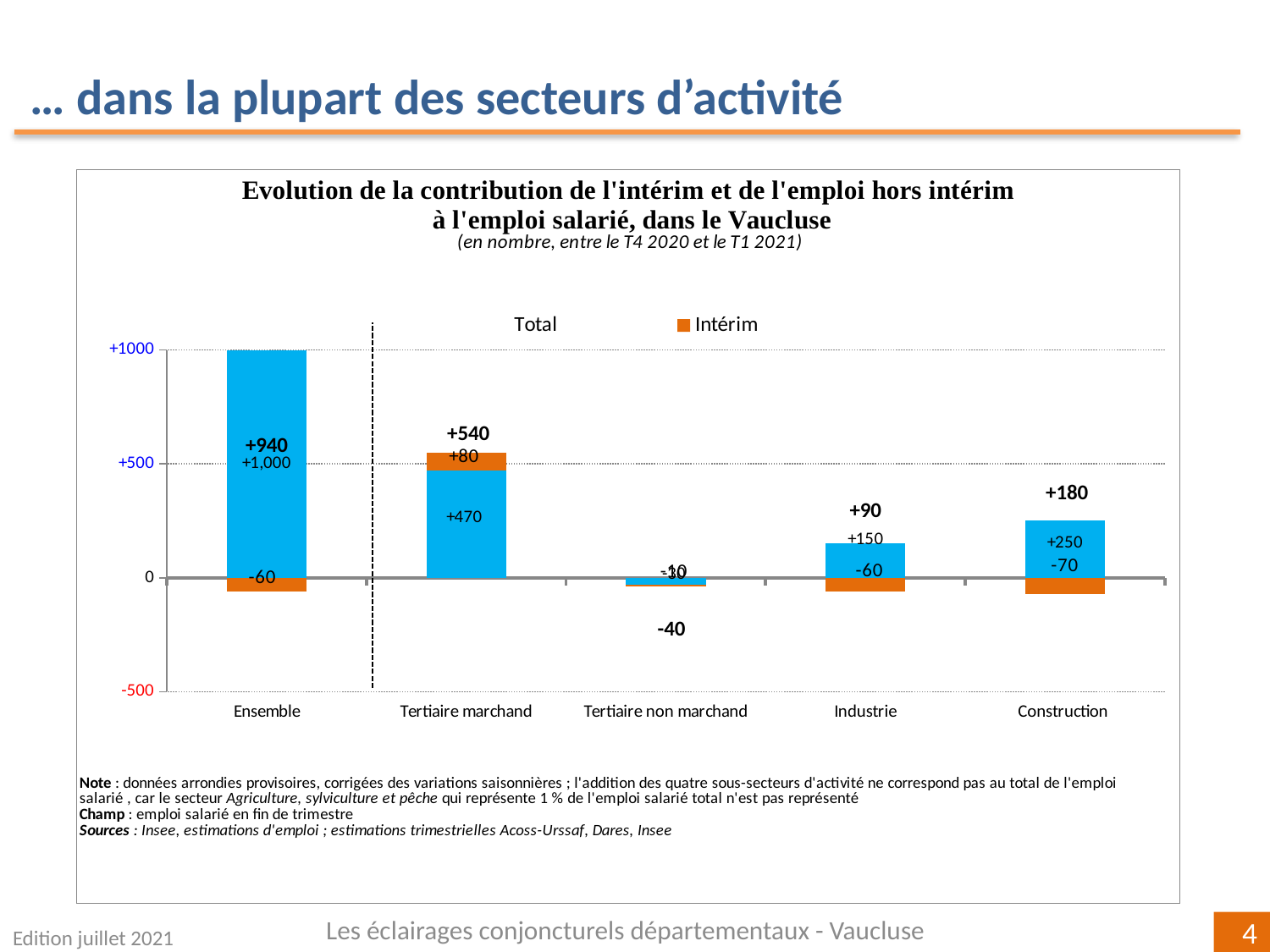

… dans la plupart des secteurs d’activité

### Chart

| Category |  |  |  |
|---|---|---|---|
| Ensemble | 1000.0 | -60.0 | 940.0 |
| Tertiaire marchand | 470.0 | 80.0 | 540.0 |
| Tertiaire non marchand | -30.0 | -10.0 | -40.0 |
| Industrie | 150.0 | -60.0 | 90.0 |
| Construction
 | 250.0 | -70.0 | 180.0 |
Les éclairages conjoncturels départementaux - Vaucluse
Edition juillet 2021
4